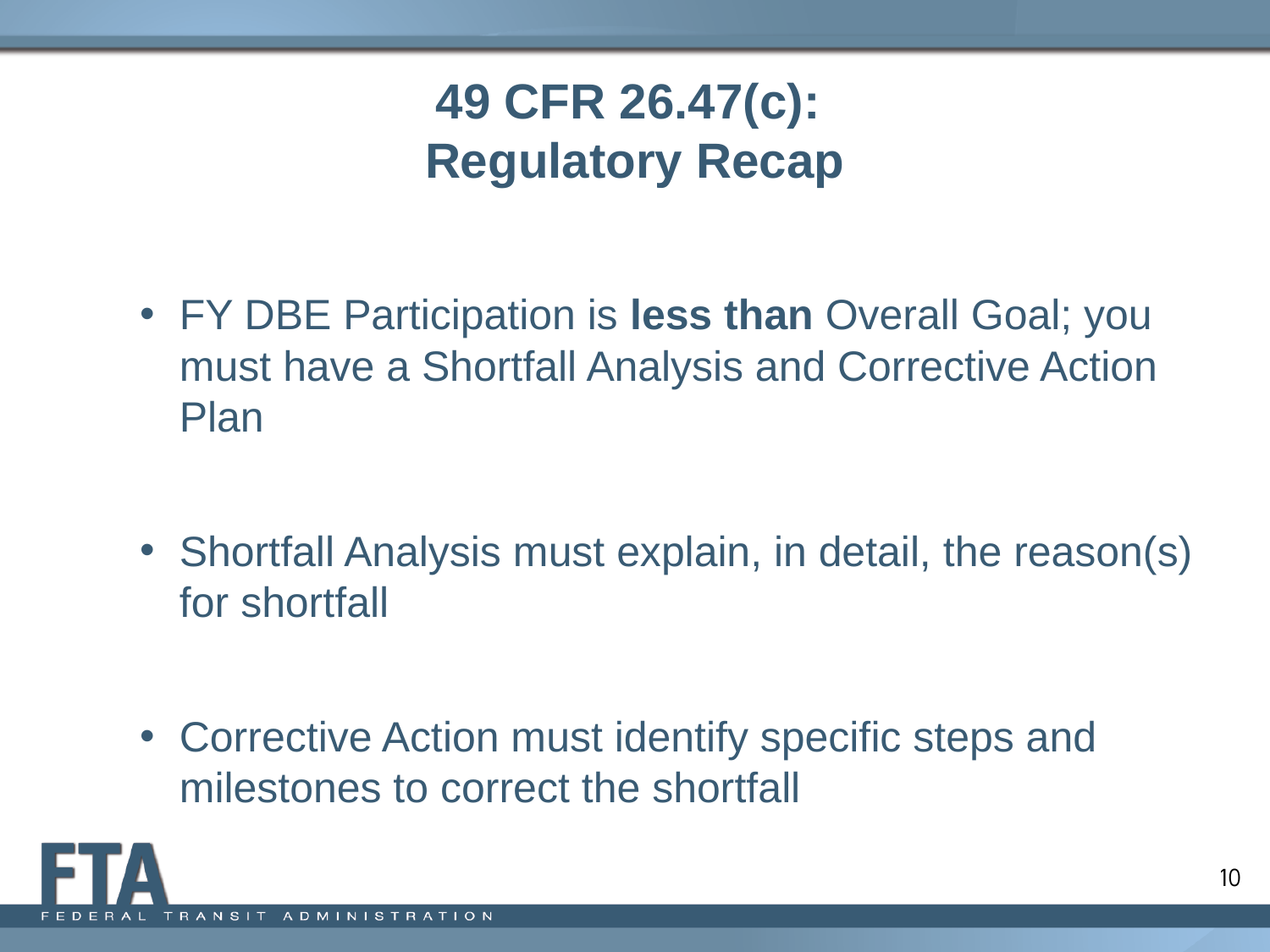

# 49 CFR 26.47(c): Regulatory Recap

FY DBE Participation is less than Overall Goal; you must have a Shortfall Analysis and Corrective Action Plan

Shortfall Analysis must explain, in detail, the reason(s) for shortfall

Corrective Action must identify specific steps and milestones to correct the shortfall